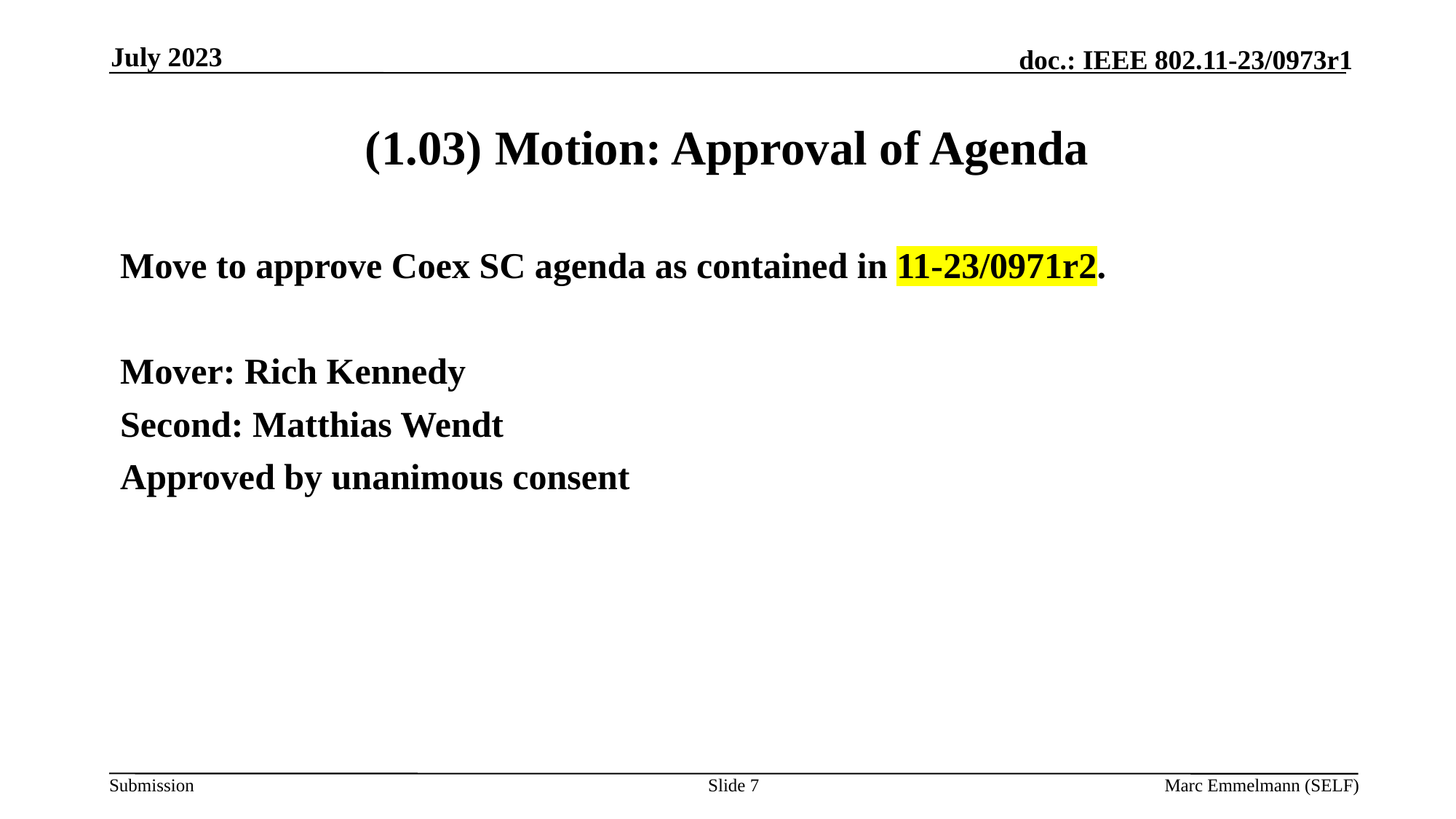

July 2023
# (1.03) Motion: Approval of Agenda
Move to approve Coex SC agenda as contained in 11-23/0971r2.

Mover: Rich Kennedy
Second: Matthias Wendt
Approved by unanimous consent
Slide 7
Marc Emmelmann (SELF)